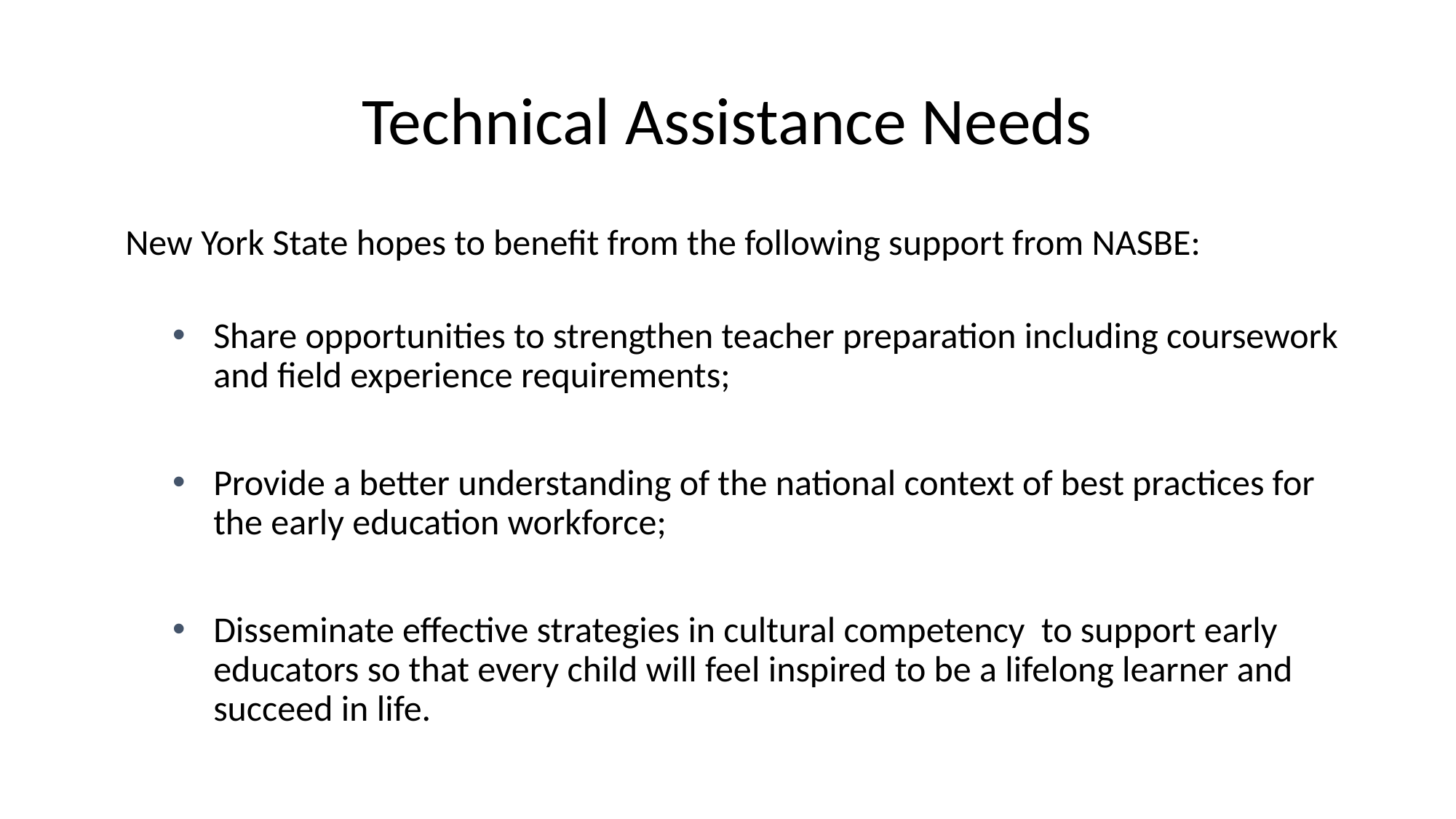

# Technical Assistance Needs
New York State hopes to benefit from the following support from NASBE:

Share opportunities to strengthen teacher preparation including coursework and field experience requirements;

Provide a better understanding of the national context of best practices for the early education workforce;

Disseminate effective strategies in cultural competency  to support early educators so that every child will feel inspired to be a lifelong learner and succeed in life.